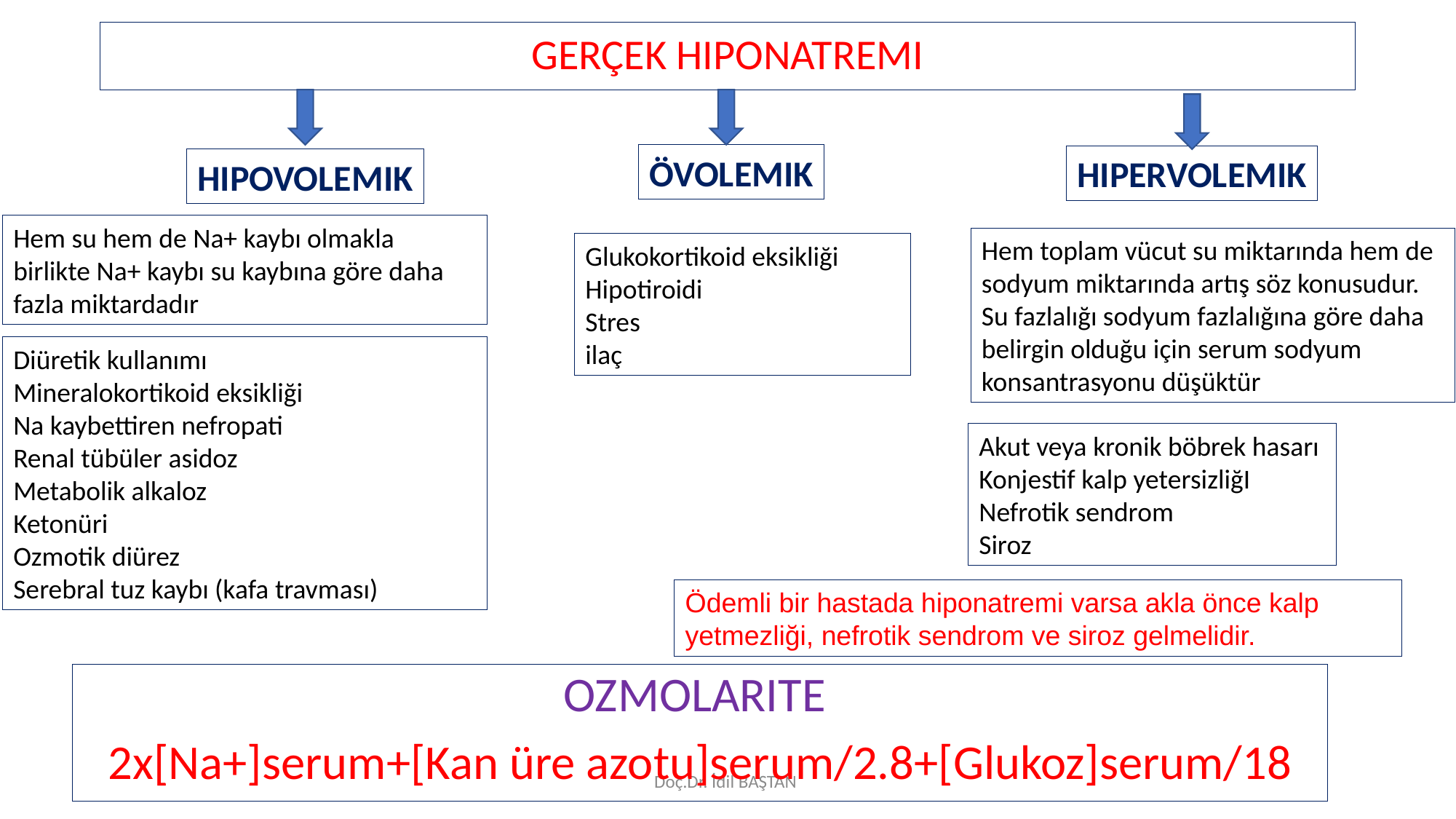

# GERÇEK HIPONATREMI

ÖVOLEMIK
HIPERVOLEMIK
HIPOVOLEMIK
Hem su hem de Na+ kaybı olmakla birlikte Na+ kaybı su kaybına göre daha fazla miktardadır
Hem toplam vücut su miktarında hem de sodyum miktarında artış söz konusudur.
Su fazlalığı sodyum fazlalığına göre daha belirgin olduğu için serum sodyum konsantrasyonu düşüktür
Glukokortikoid eksikliği
Hipotiroidi
Stres
ilaç
Diüretik kullanımı
Mineralokortikoid eksikliği
Na kaybettiren nefropati
Renal tübüler asidoz
Metabolik alkaloz
Ketonüri
Ozmotik diürez
Serebral tuz kaybı (kafa travması)
Akut veya kronik böbrek hasarı
Konjestif kalp yetersizliğI
Nefrotik sendrom
Siroz
Ödemli bir hastada hiponatremi varsa akla önce kalp yetmezliği, nefrotik sendrom ve siroz gelmelidir.
OZMOLARITE
2x[Na+]serum+[Kan üre azotu]serum/2.8+[Glukoz]serum/18
Doç.Dr. İdil BAŞTAN